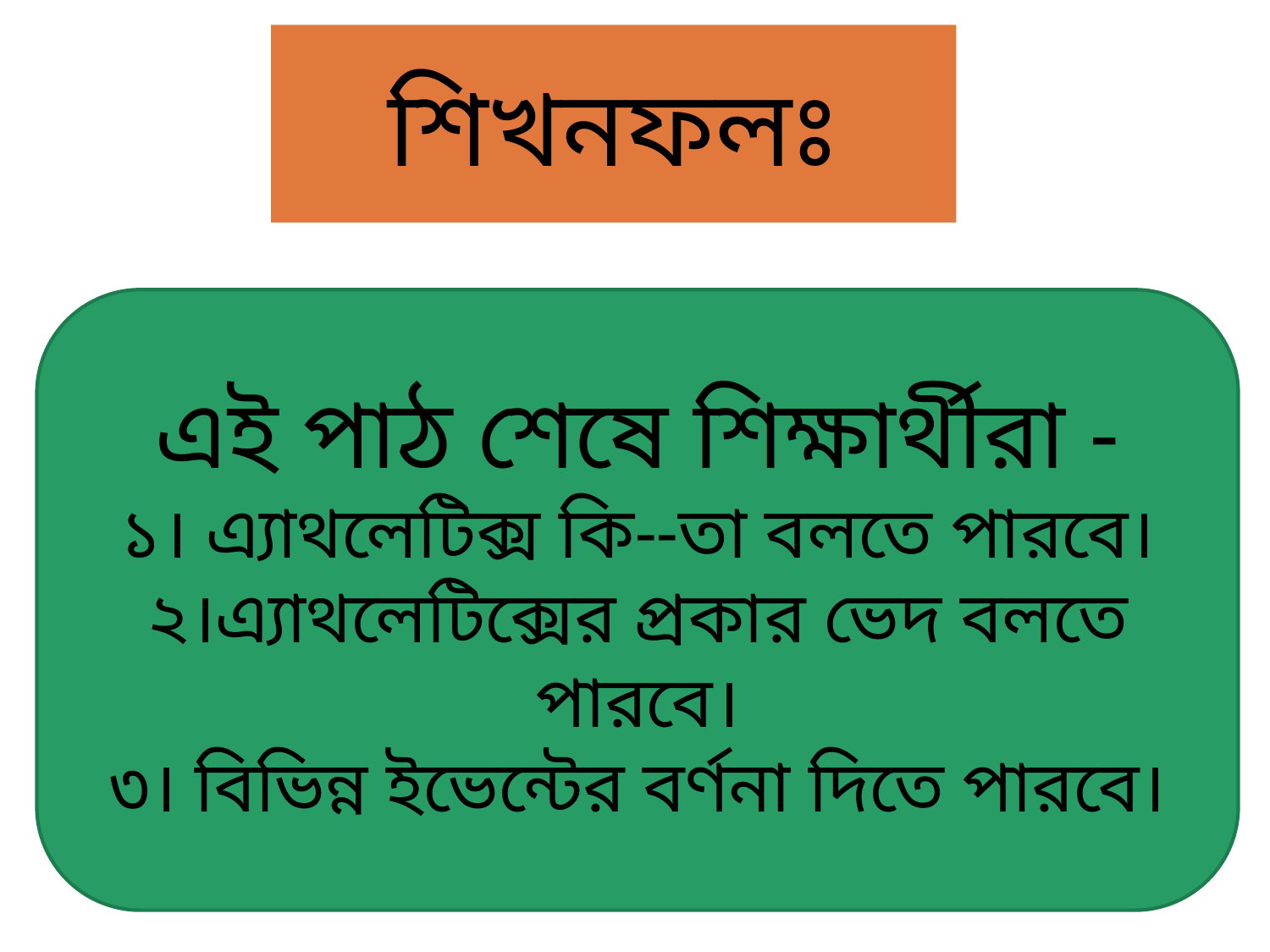

শিখনফলঃ
এই পাঠ শেষে শিক্ষার্থীরা -
১। এ্যাথলেটিক্স কি--তা বলতে পারবে।
২।এ্যাথলেটিক্সের প্রকার ভেদ বলতে পারবে।
৩। বিভিন্ন ইভেন্টের বর্ণনা দিতে পারবে।